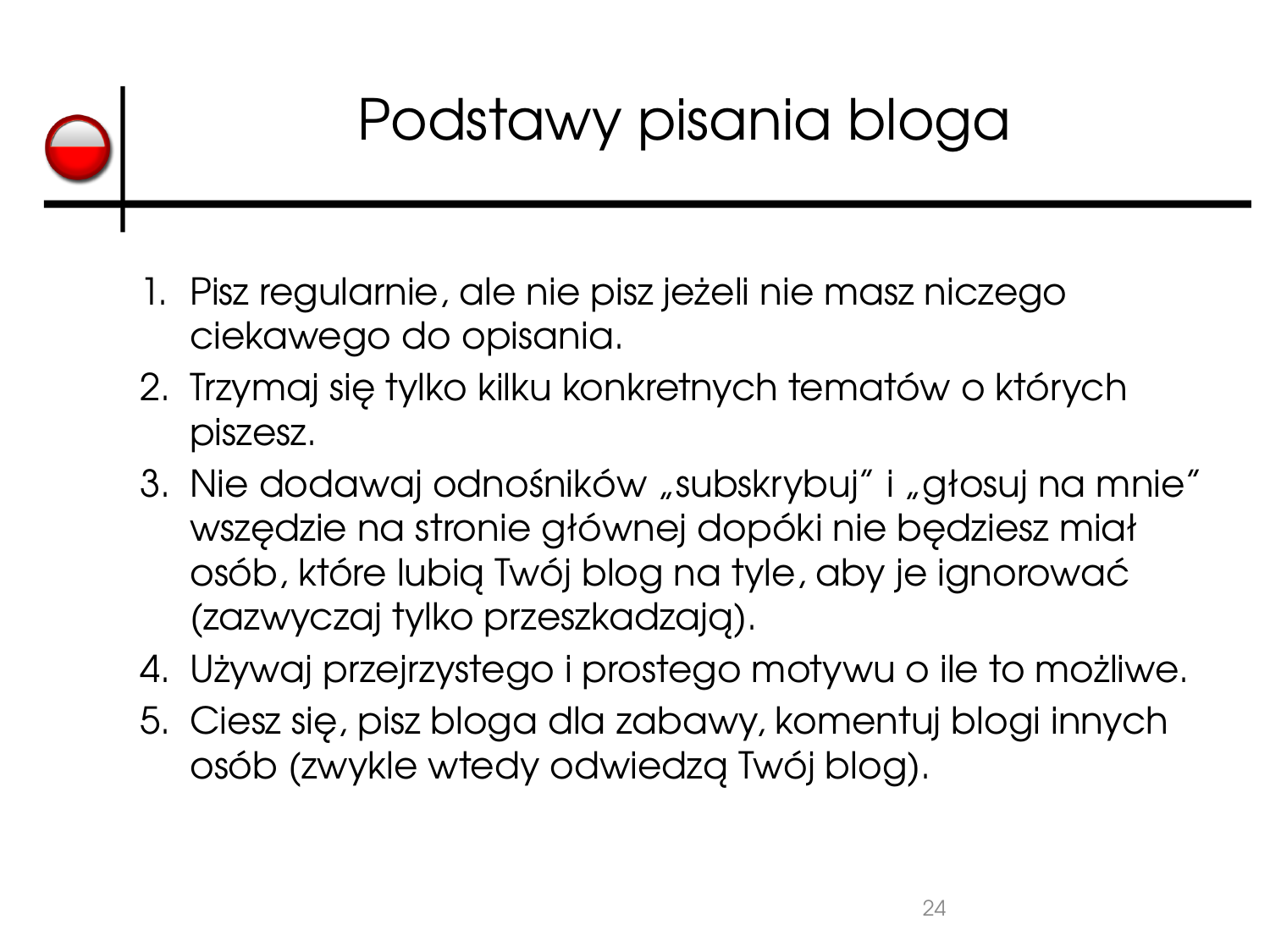

# Podstawy pisania bloga

Pisz regularnie, ale nie pisz jeżeli nie masz niczego ciekawego do opisania.
Trzymaj się tylko kilku konkretnych tematów o których piszesz.
Nie dodawaj odnośników „subskrybuj” i „głosuj na mnie” wszędzie na stronie głównej dopóki nie będziesz miał osób, które lubią Twój blog na tyle, aby je ignorować (zazwyczaj tylko przeszkadzają).
Używaj przejrzystego i prostego motywu o ile to możliwe.
Ciesz się, pisz bloga dla zabawy, komentuj blogi innych osób (zwykle wtedy odwiedzą Twój blog).

24